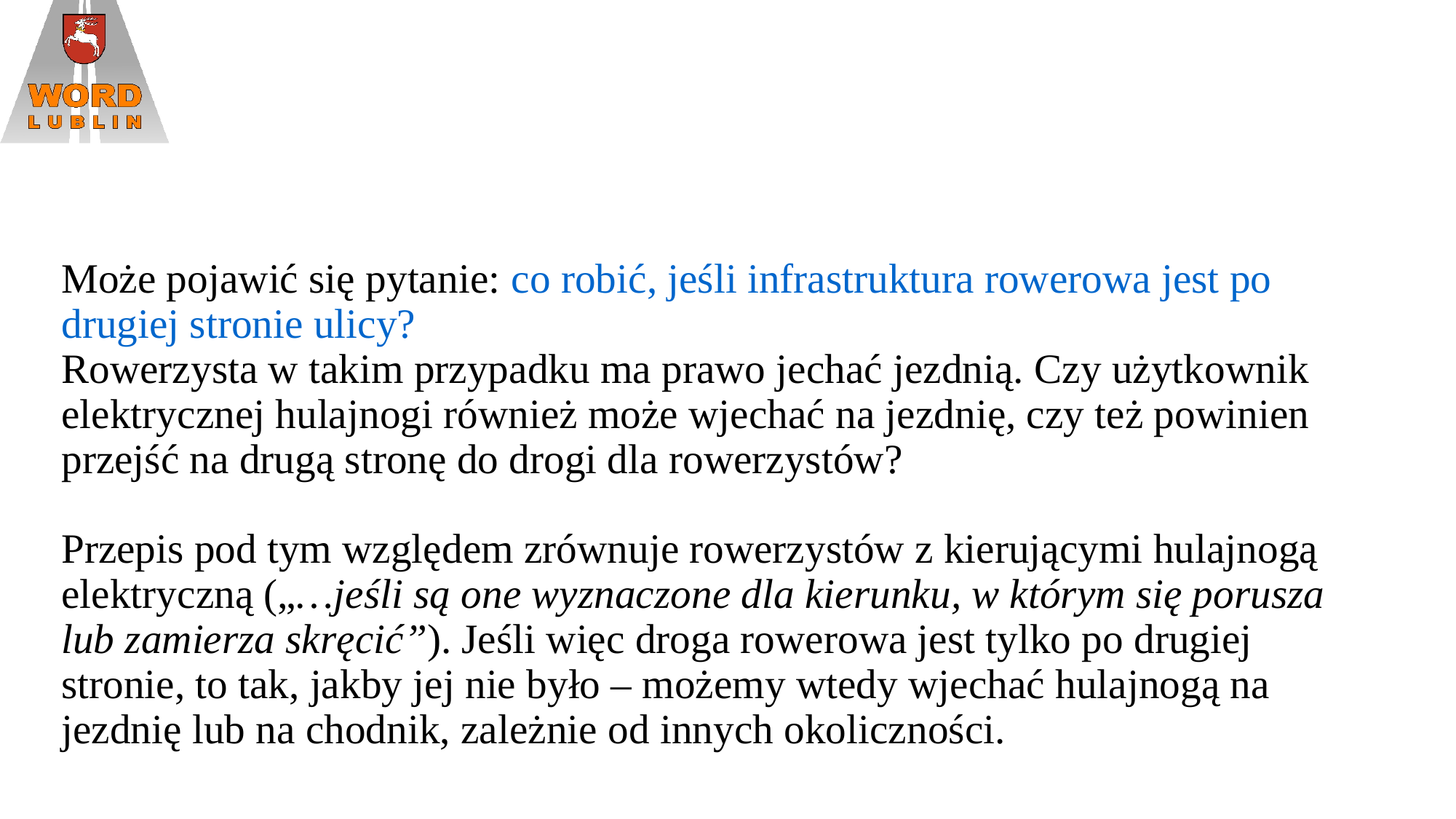

# Może pojawić się pytanie: co robić, jeśli infrastruktura rowerowa jest po drugiej stronie ulicy? Rowerzysta w takim przypadku ma prawo jechać jezdnią. Czy użytkownik elektrycznej hulajnogi również może wjechać na jezdnię, czy też powinien przejść na drugą stronę do drogi dla rowerzystów? Przepis pod tym względem zrównuje rowerzystów z kierującymi hulajnogą elektryczną („…jeśli są one wyznaczone dla kierunku, w którym się porusza lub zamierza skręcić”). Jeśli więc droga rowerowa jest tylko po drugiej stronie, to tak, jakby jej nie było – możemy wtedy wjechać hulajnogą na jezdnię lub na chodnik, zależnie od innych okoliczności.